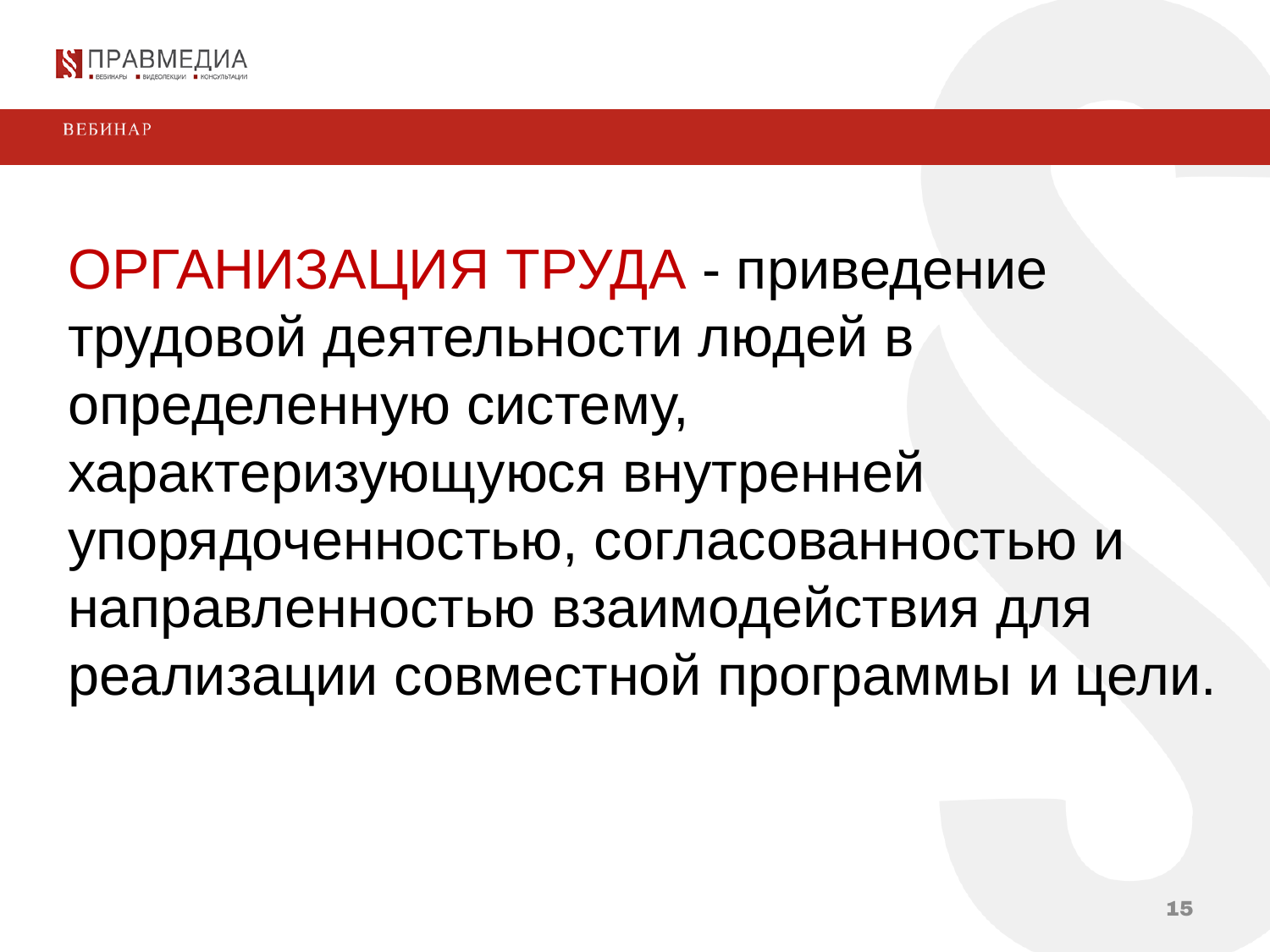

ОРГАНИЗАЦИЯ ТРУДА - приведение трудовой деятельности людей в определенную систему, характеризующуюся внутренней упорядоченностью, согласованностью и направленностью взаимодействия для реализации совместной программы и цели.
15